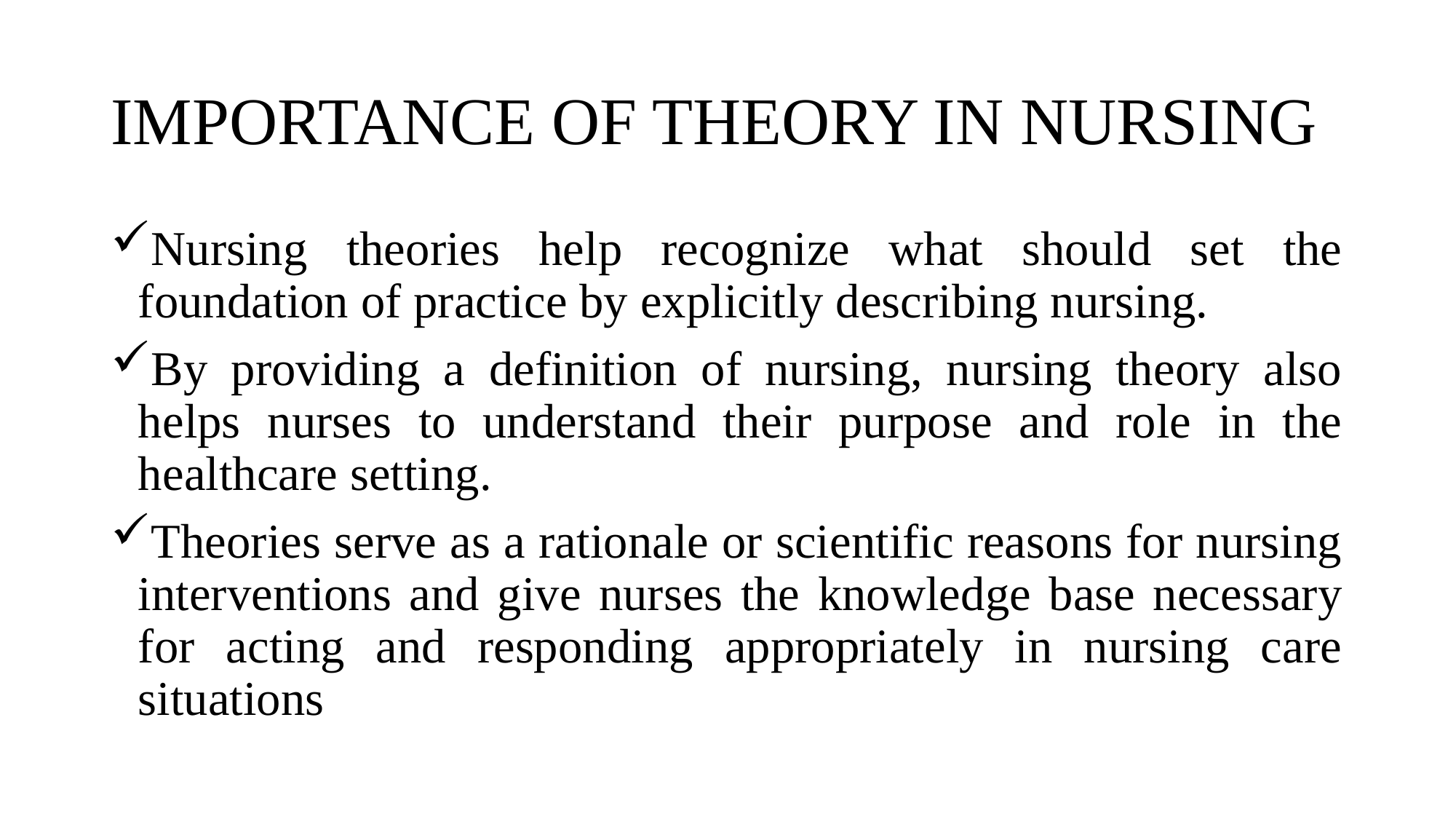

# IMPORTANCE OF THEORY IN NURSING
Nursing theories help recognize what should set the foundation of practice by explicitly describing nursing.
By providing a definition of nursing, nursing theory also helps nurses to understand their purpose and role in the healthcare setting.
Theories serve as a rationale or scientific reasons for nursing interventions and give nurses the knowledge base necessary for acting and responding appropriately in nursing care situations